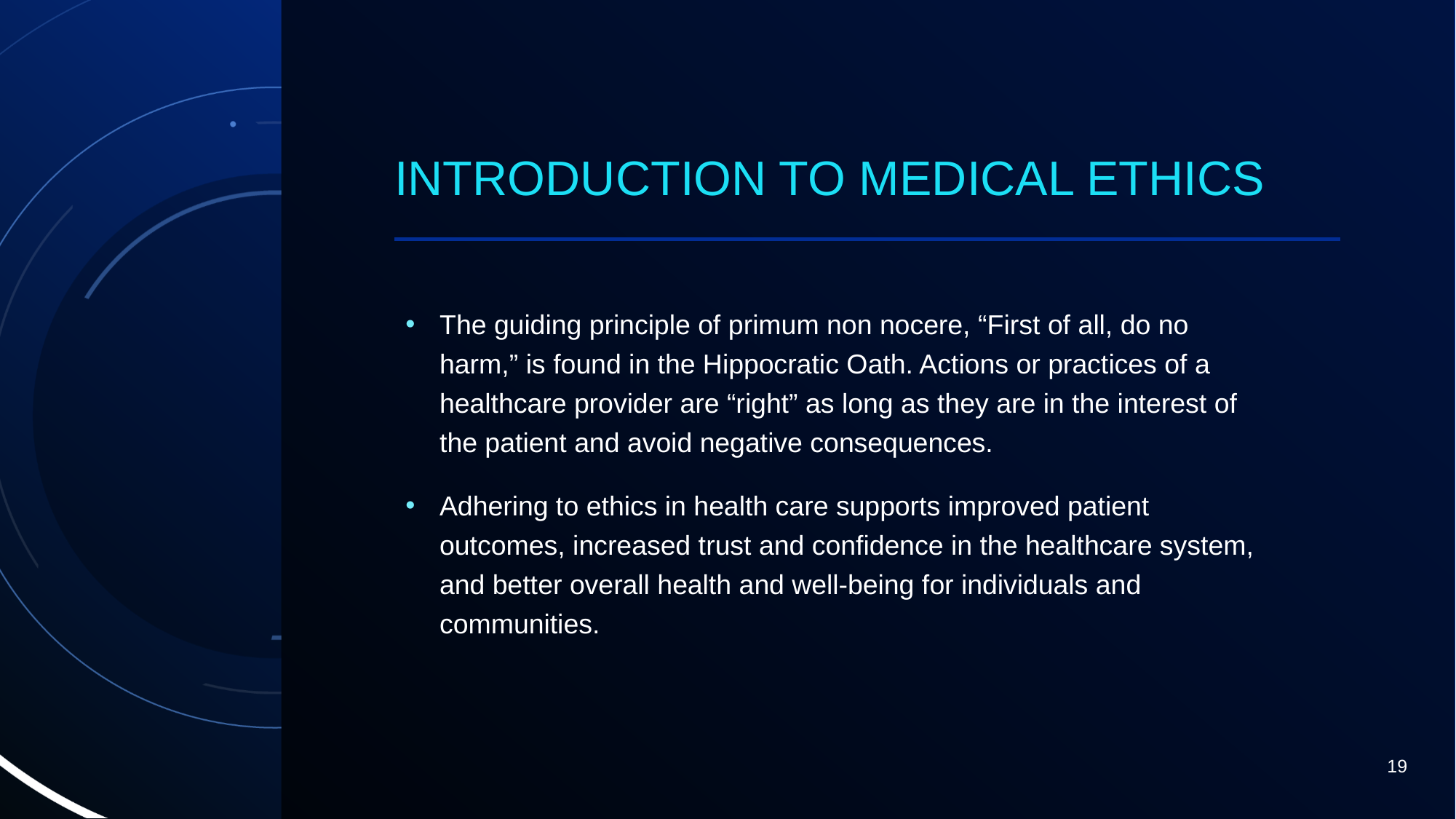

# Introduction to Medical Ethics
The guiding principle of primum non nocere, “First of all, do no harm,” is found in the Hippocratic Oath. Actions or practices of a healthcare provider are “right” as long as they are in the interest of the patient and avoid negative consequences.
Adhering to ethics in health care supports improved patient outcomes, increased trust and confidence in the healthcare system, and better overall health and well-being for individuals and communities.

19